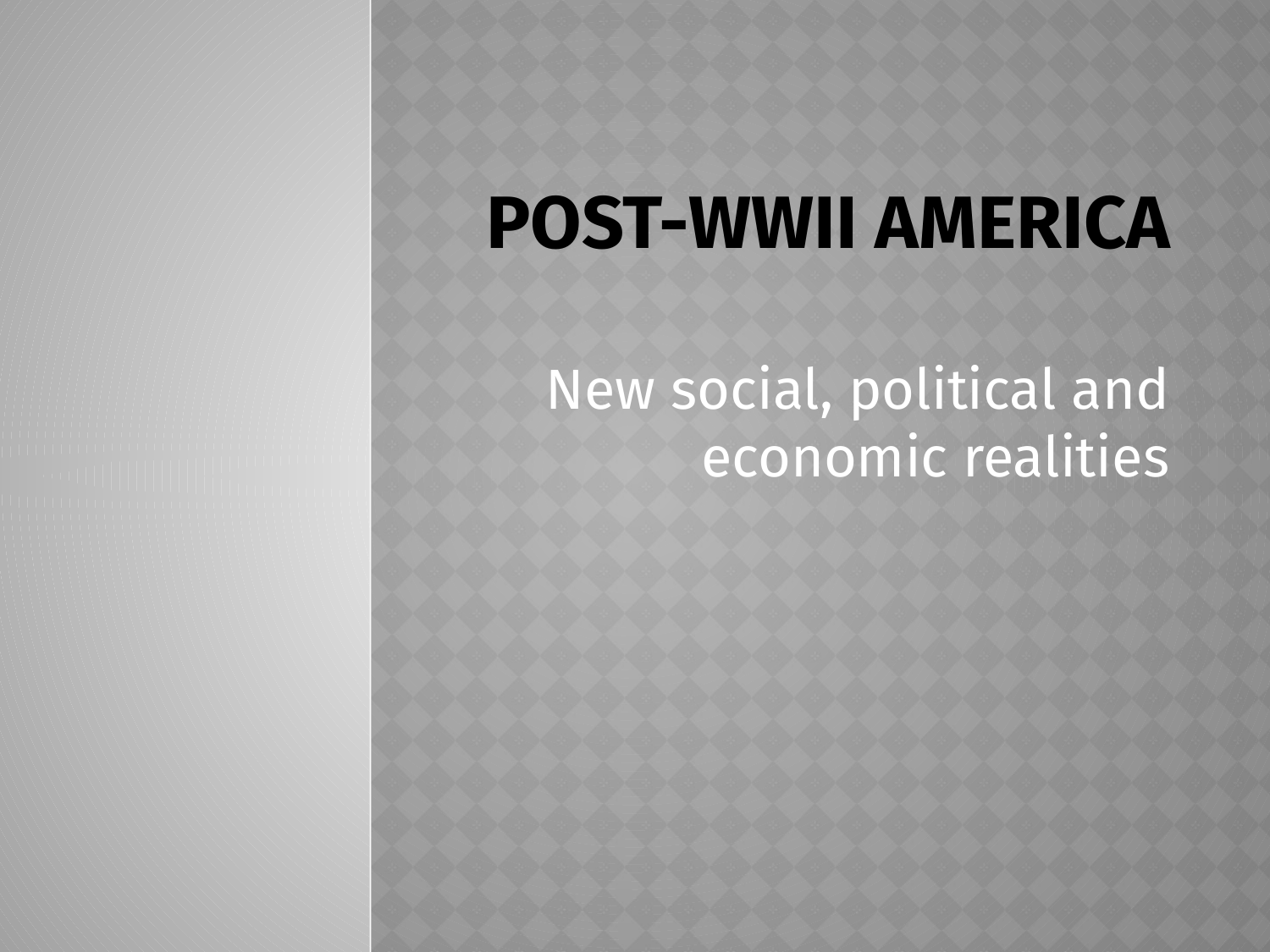

# Post-WWII America
New social, political and economic realities